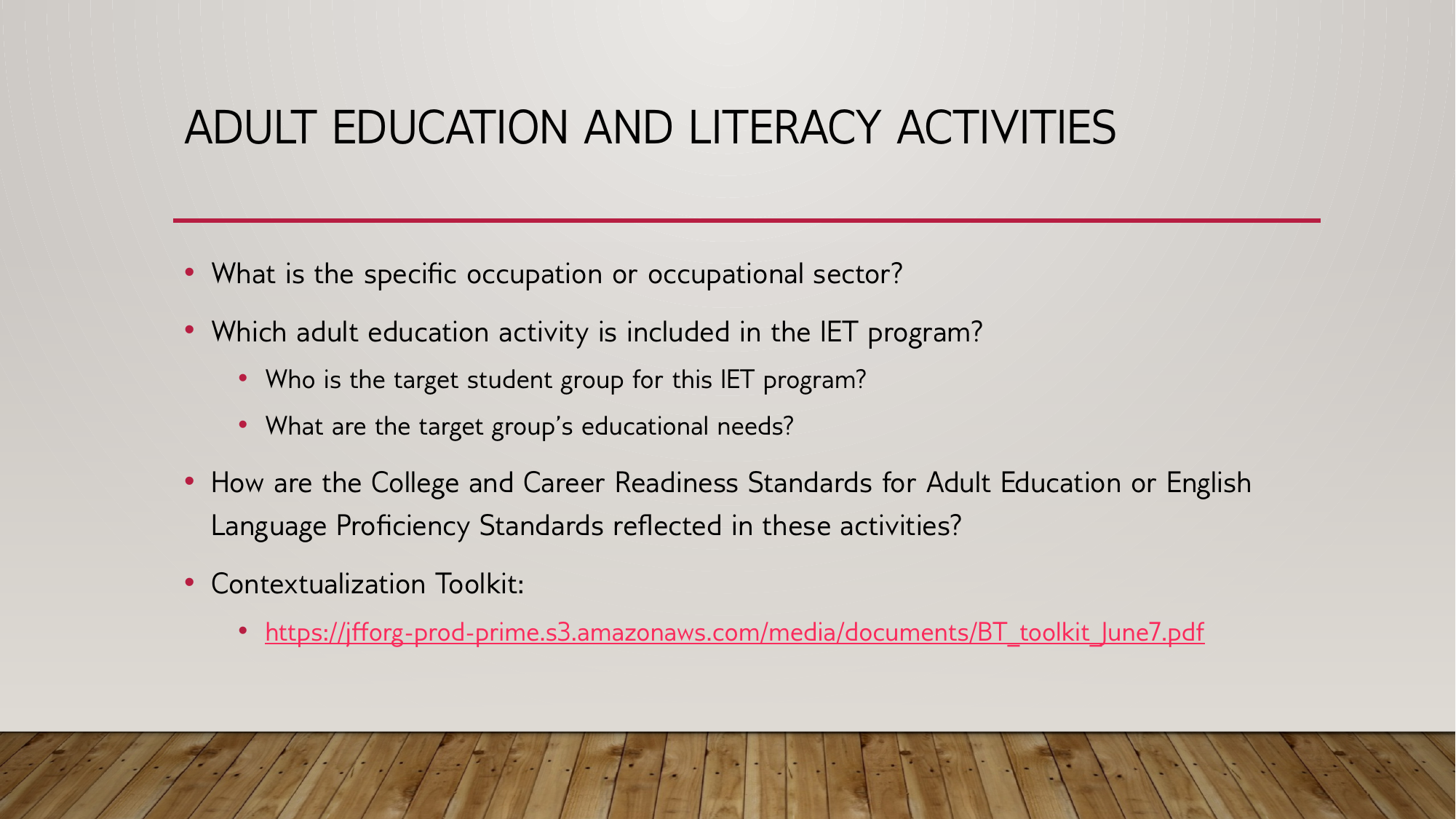

# Adult Education and literacy activities
What is the specific occupation or occupational sector?
Which adult education activity is included in the IET program?
Who is the target student group for this IET program?
What are the target group’s educational needs?
How are the College and Career Readiness Standards for Adult Education or English Language Proficiency Standards reflected in these activities?
Contextualization Toolkit:
https://jfforg-prod-prime.s3.amazonaws.com/media/documents/BT_toolkit_June7.pdf